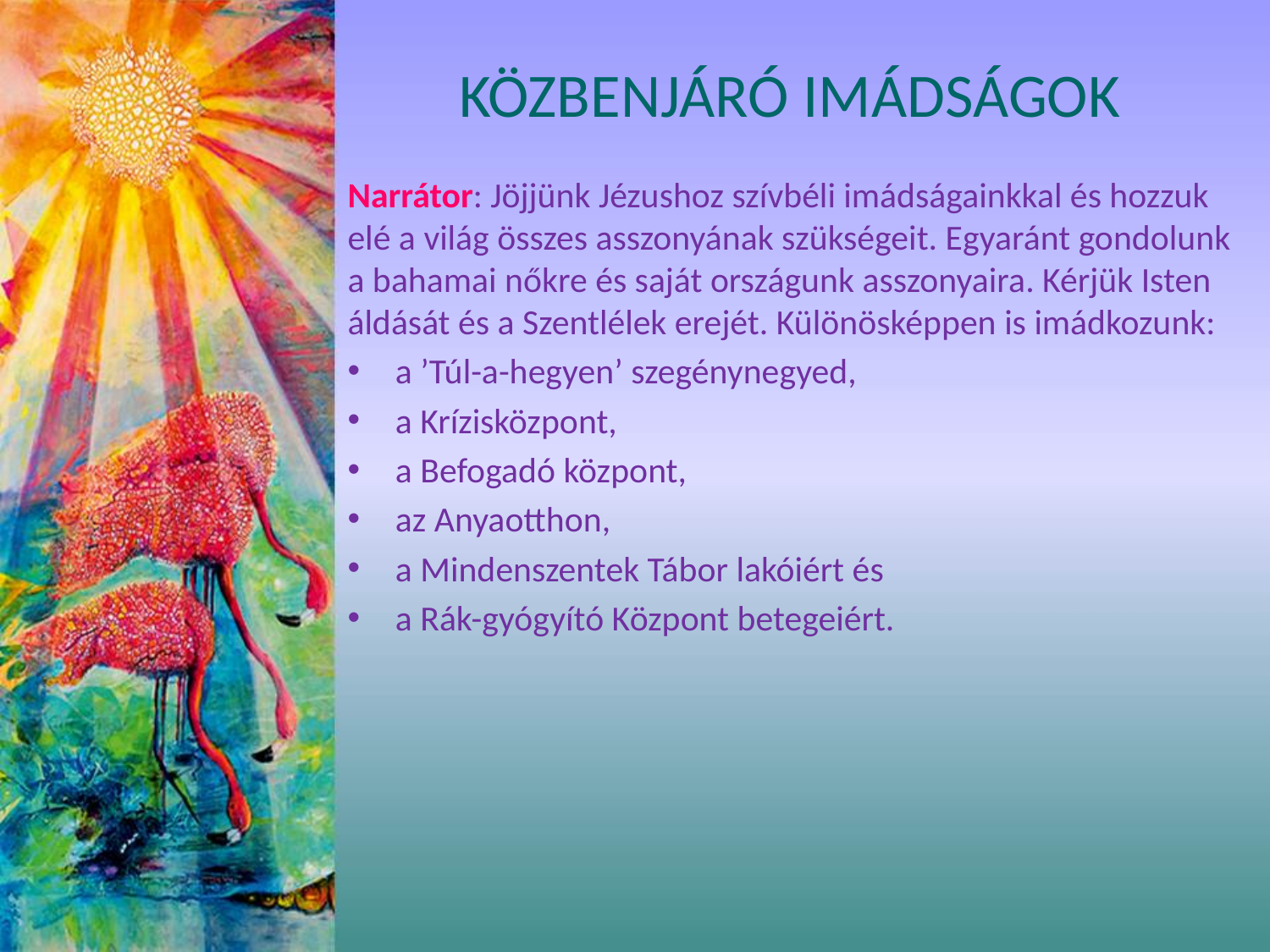

# KÖZBENJÁRÓ IMÁDSÁGOK
Narrátor: Jöjjünk Jézushoz szívbéli imádságainkkal és hozzuk elé a világ összes asszonyának szükségeit. Egyaránt gondolunk a bahamai nőkre és saját országunk asszonyaira. Kérjük Isten áldását és a Szentlélek erejét. Különösképpen is imádkozunk:
a ’Túl-a-hegyen’ szegénynegyed,
a Krízisközpont,
a Befogadó központ,
az Anyaotthon,
a Mindenszentek Tábor lakóiért és
a Rák-gyógyító Központ betegeiért.